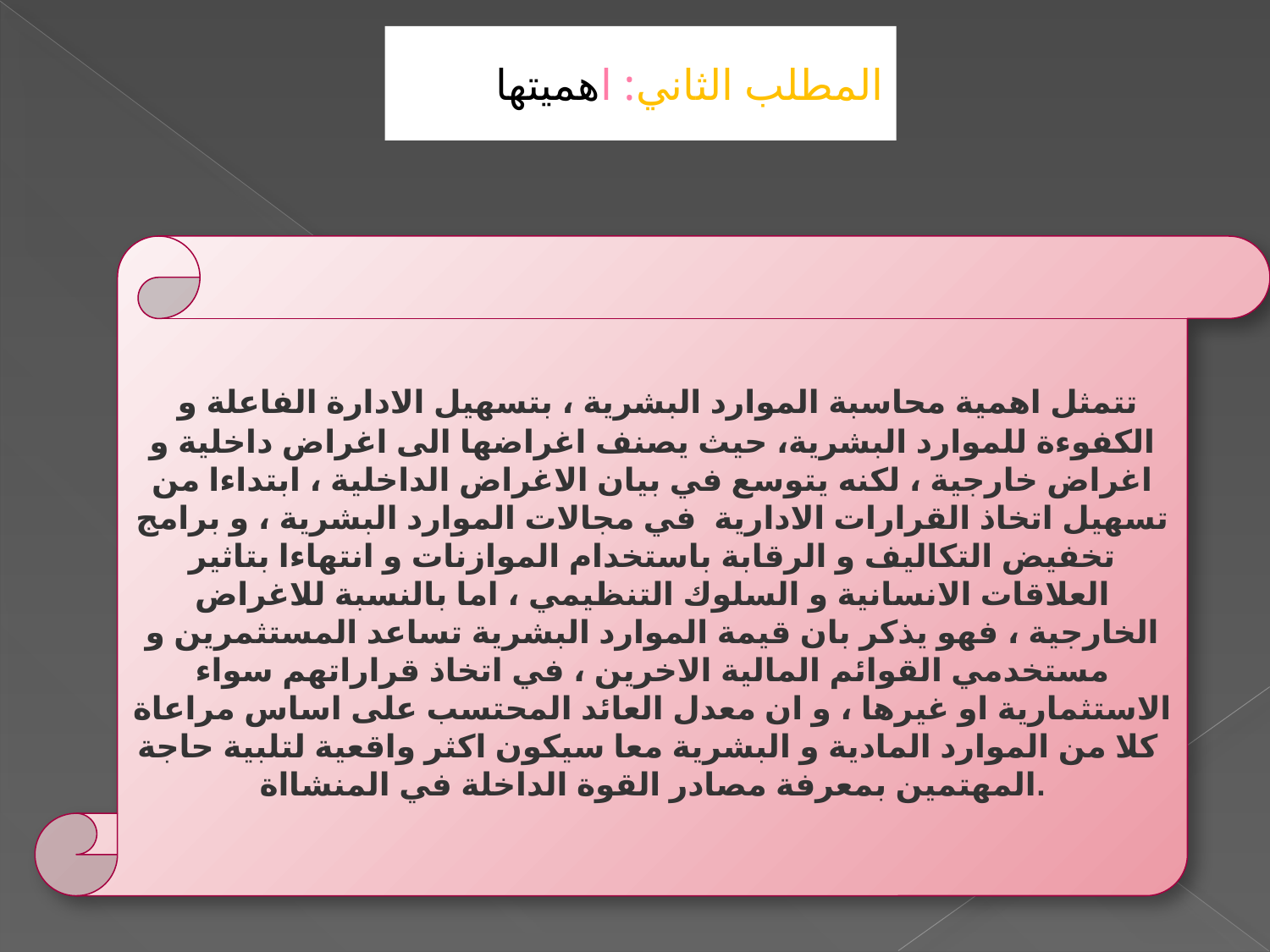

# المطلب الثاني: اهميتها
 تتمثل اهمية محاسبة الموارد البشرية ، بتسهيل الادارة الفاعلة و الكفوءة للموارد البشرية، حيث يصنف اغراضها الى اغراض داخلية و اغراض خارجية ، لكنه يتوسع في بيان الاغراض الداخلية ، ابتداءا من تسهيل اتخاذ القرارات الادارية  في مجالات الموارد البشرية ، و برامج تخفيض التكاليف و الرقابة باستخدام الموازنات و انتهاءا بتاثير العلاقات الانسانية و السلوك التنظيمي ، اما بالنسبة للاغراض الخارجية ، فهو يذكر بان قيمة الموارد البشرية تساعد المستثمرين و مستخدمي القوائم المالية الاخرين ، في اتخاذ قراراتهم سواء الاستثمارية او غيرها ، و ان معدل العائد المحتسب على اساس مراعاة  كلا من الموارد المادية و البشرية معا سيكون اكثر واقعية لتلبية حاجة المهتمين بمعرفة مصادر القوة الداخلة في المنشااة.